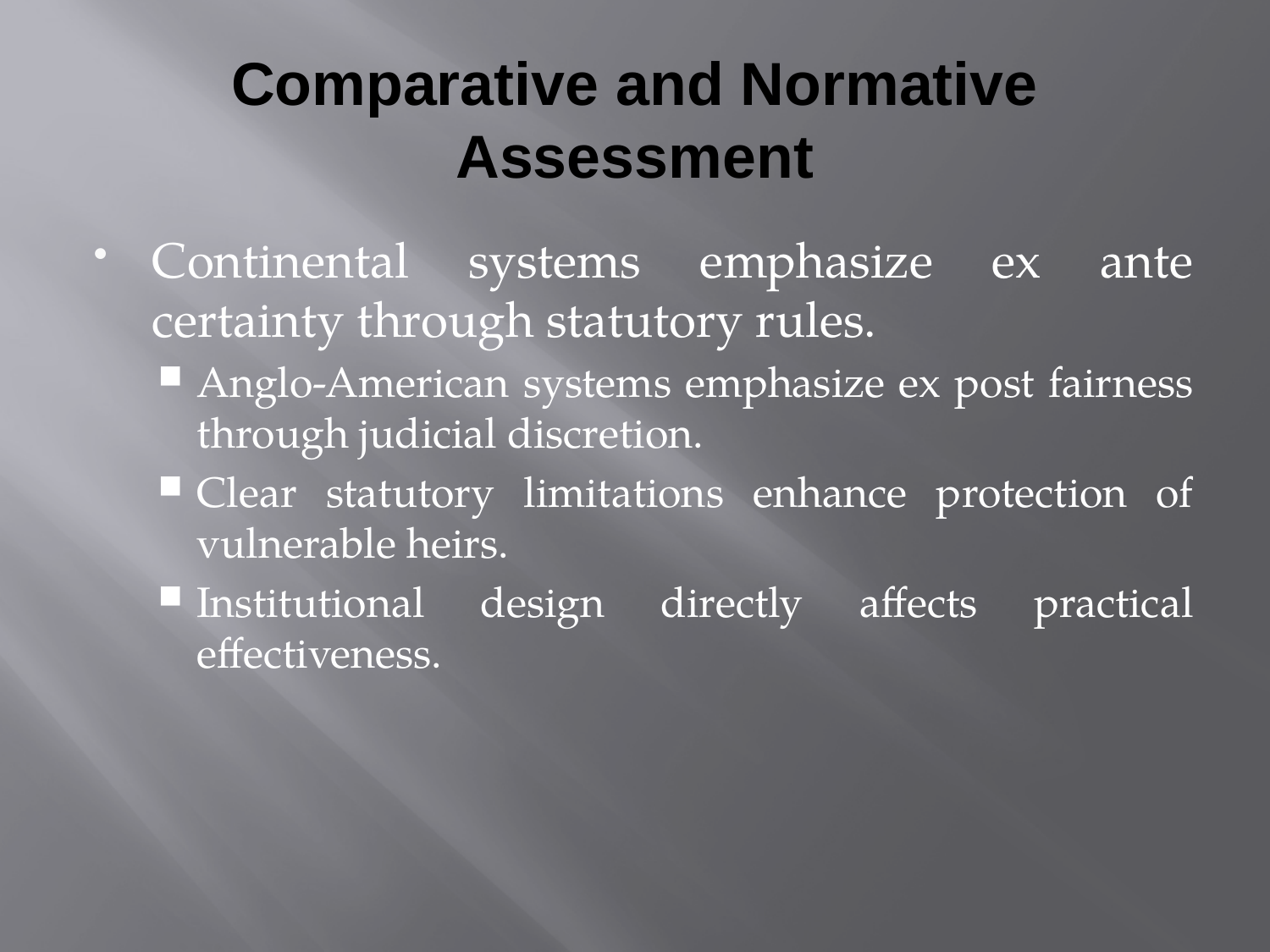

# Comparative and Normative Assessment
Continental systems emphasize ex ante certainty through statutory rules.
Anglo-American systems emphasize ex post fairness through judicial discretion.
Clear statutory limitations enhance protection of vulnerable heirs.
Institutional design directly affects practical effectiveness.